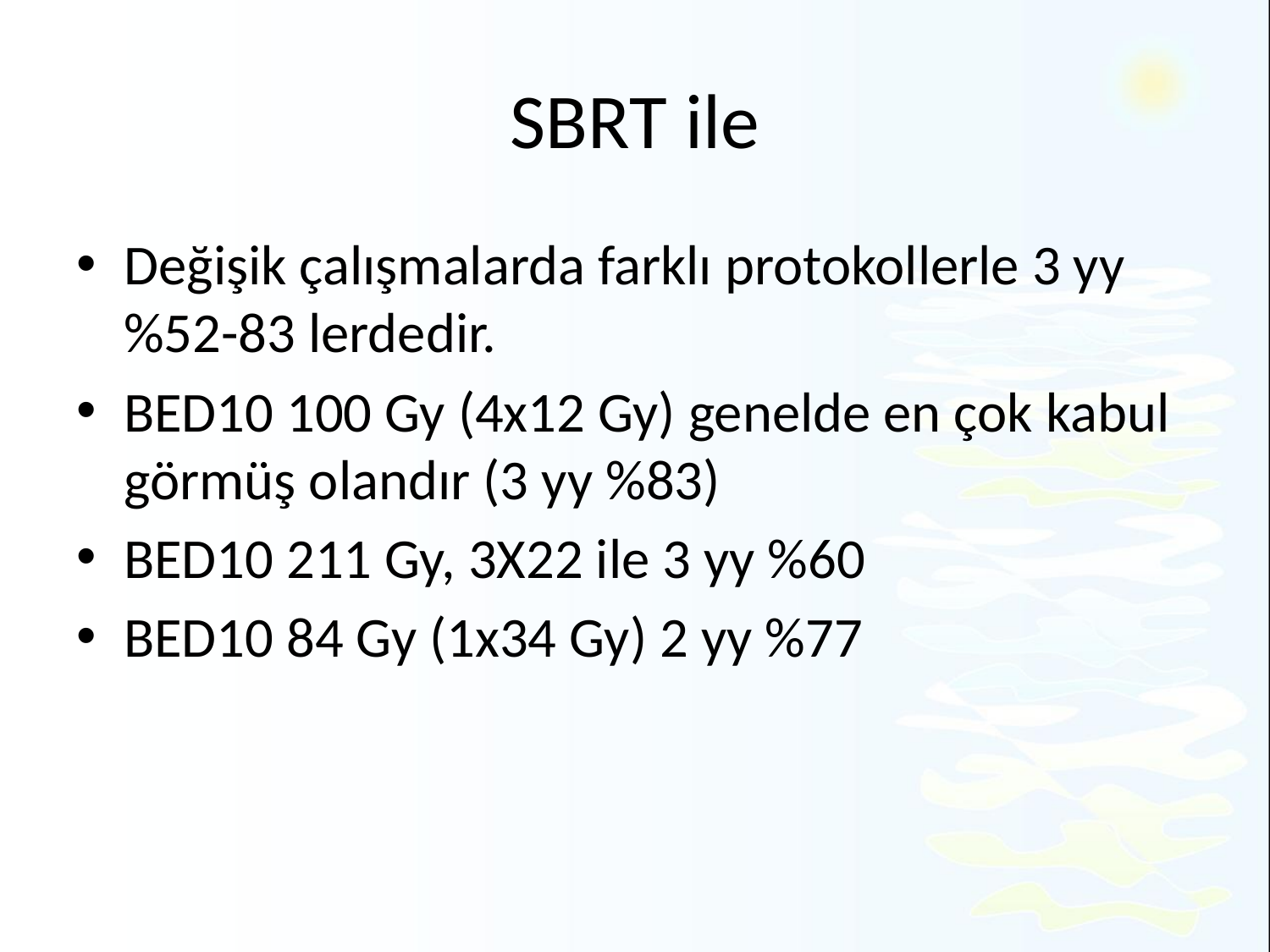

# SBRT ile
Değişik çalışmalarda farklı protokollerle 3 yy %52-83 lerdedir.
BED10 100 Gy (4x12 Gy) genelde en çok kabul görmüş olandır (3 yy %83)
BED10 211 Gy, 3X22 ile 3 yy %60
BED10 84 Gy (1x34 Gy) 2 yy %77